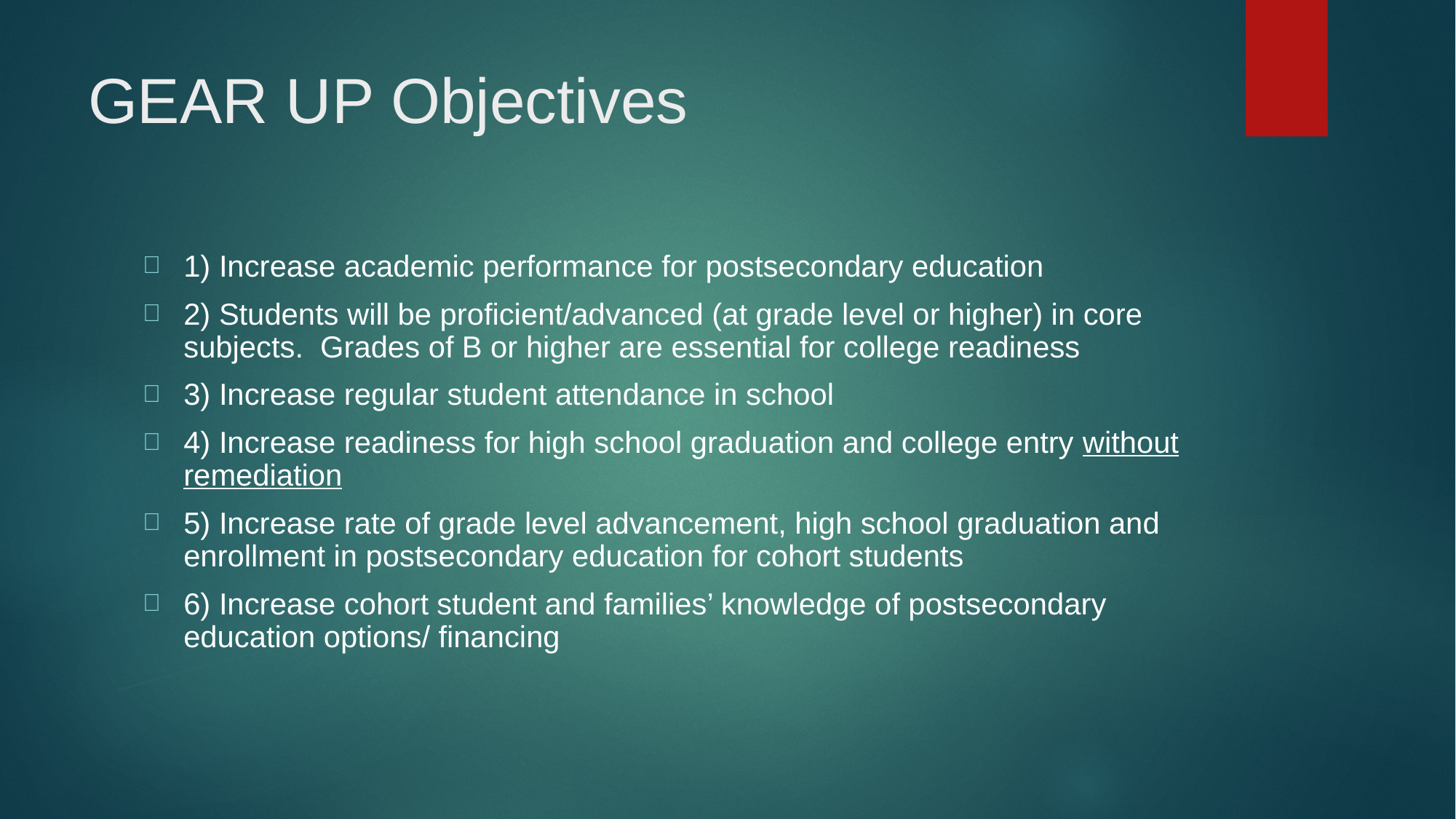

# GEAR UP Objectives
1) Increase academic performance for postsecondary education
2) Students will be proficient/advanced (at grade level or higher) in core subjects.  Grades of B or higher are essential for college readiness
3) Increase regular student attendance in school
4) Increase readiness for high school graduation and college entry without remediation
5) Increase rate of grade level advancement, high school graduation and enrollment in postsecondary education for cohort students
6) Increase cohort student and families’ knowledge of postsecondary education options/ financing